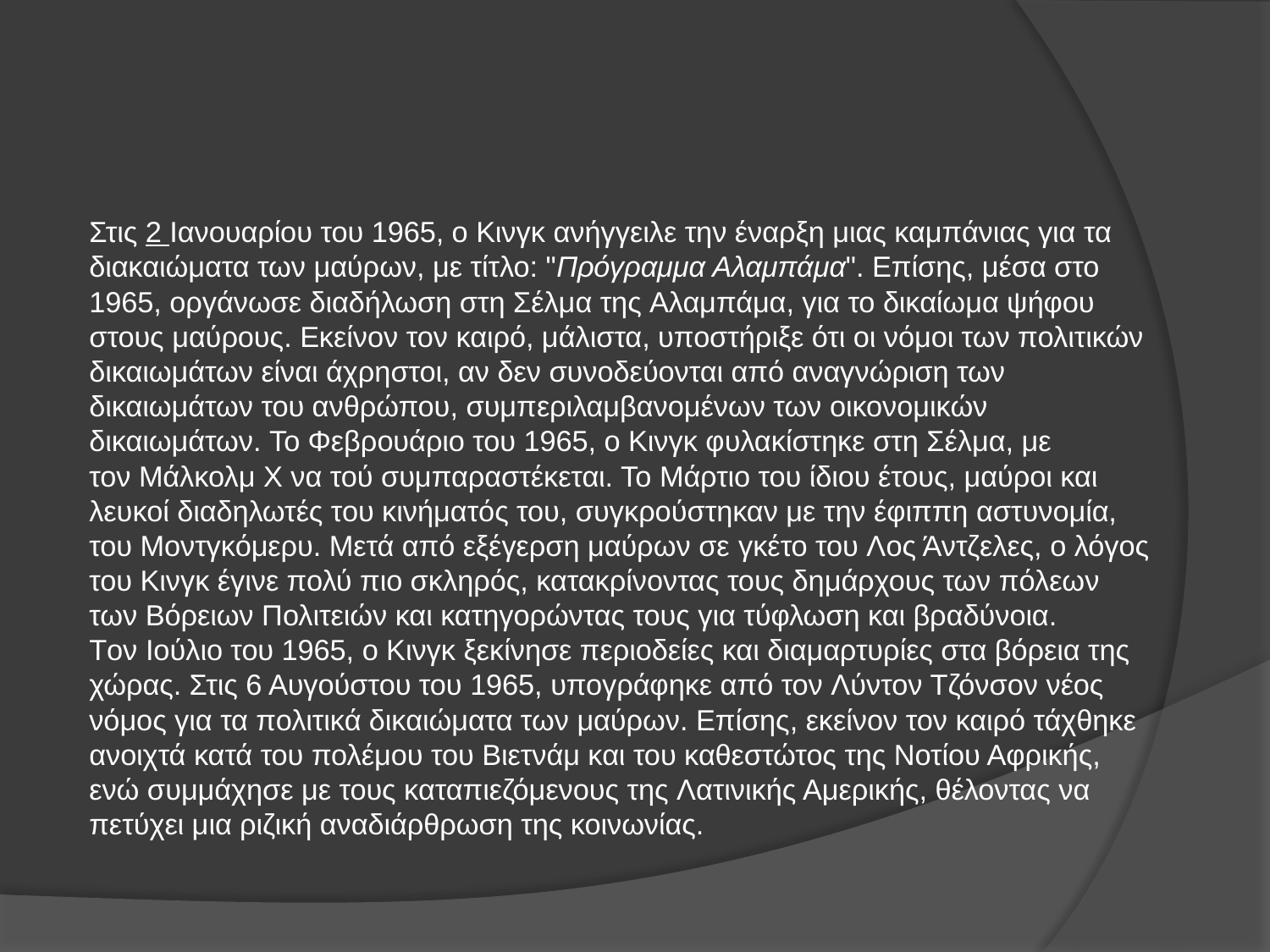

Στις 2 Ιανουαρίου του 1965, ο Κινγκ ανήγγειλε την έναρξη μιας καμπάνιας για τα διακαιώματα των μαύρων, με τίτλο: "Πρόγραμμα Αλαμπάμα". Επίσης, μέσα στο 1965, οργάνωσε διαδήλωση στη Σέλμα της Αλαμπάμα, για το δικαίωμα ψήφου στους μαύρους. Εκείνον τον καιρό, μάλιστα, υποστήριξε ότι οι νόμοι των πολιτικών δικαιωμάτων είναι άχρηστοι, αν δεν συνοδεύονται από αναγνώριση των δικαιωμάτων του ανθρώπου, συμπεριλαμβανομένων των οικονομικών δικαιωμάτων. To Φεβρουάριο του 1965, ο Κινγκ φυλακίστηκε στη Σέλμα, με τον Μάλκολμ Χ να τού συμπαραστέκεται. Το Μάρτιο του ίδιου έτους, μαύροι και λευκοί διαδηλωτές του κινήματός του, συγκρούστηκαν με την έφιππη αστυνομία, του Μοντγκόμερυ. Μετά από εξέγερση μαύρων σε γκέτο του Λος Άντζελες, ο λόγος του Κινγκ έγινε πολύ πιο σκληρός, κατακρίνοντας τους δημάρχους των πόλεων των Βόρειων Πολιτειών και κατηγορώντας τους για τύφλωση και βραδύνοια. Tον Ιούλιο του 1965, ο Κινγκ ξεκίνησε περιοδείες και διαμαρτυρίες στα βόρεια της χώρας. Στις 6 Αυγούστου του 1965, υπογράφηκε από τον Λύντον Τζόνσον νέος νόμος για τα πολιτικά δικαιώματα των μαύρων. Επίσης, εκείνον τον καιρό τάχθηκε ανοιχτά κατά του πολέμου του Βιετνάμ και του καθεστώτος της Νοτίου Αφρικής, ενώ συμμάχησε με τους καταπιεζόμενους της Λατινικής Αμερικής, θέλοντας να πετύχει μια ριζική αναδιάρθρωση της κοινωνίας.